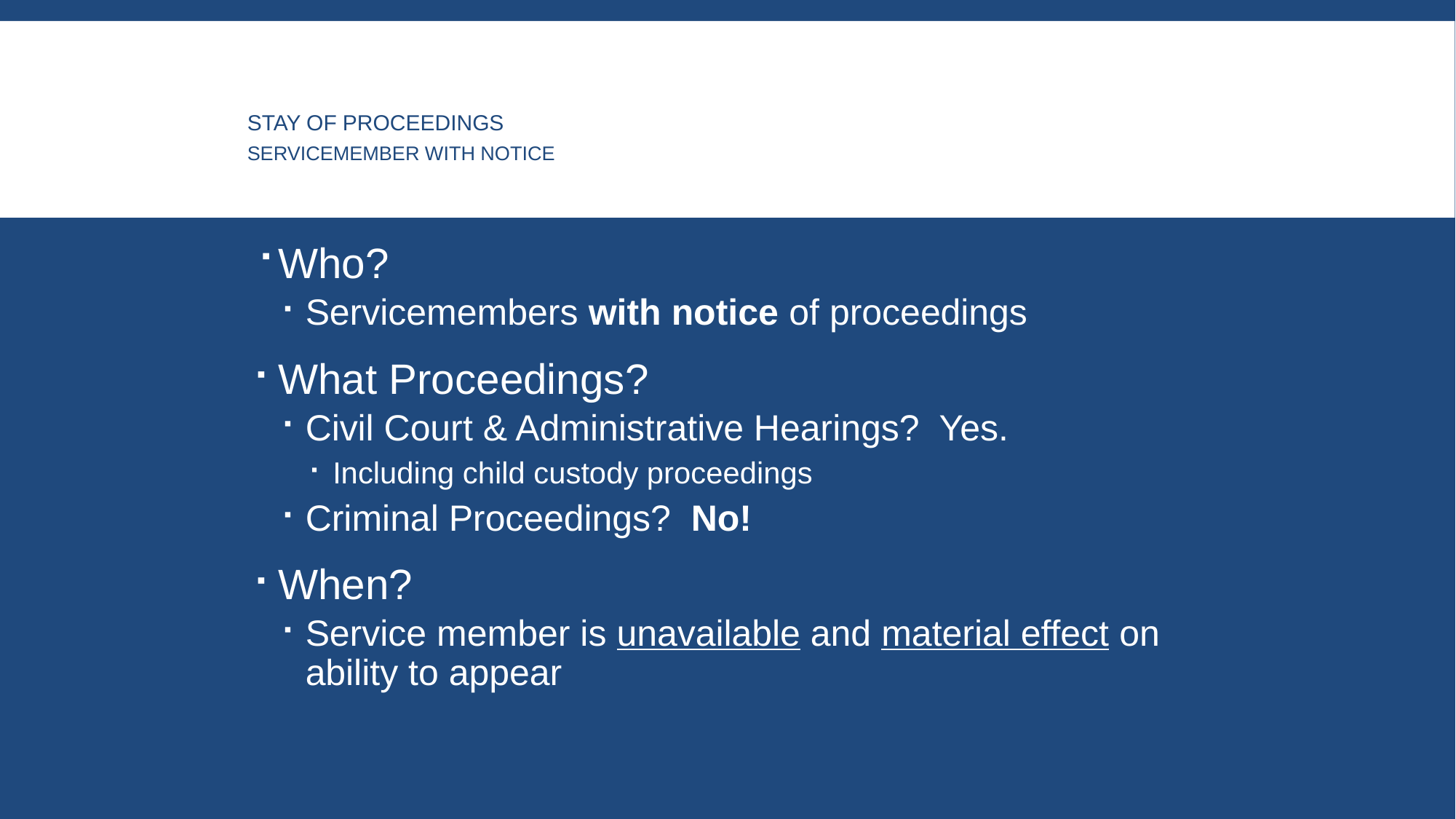

# Stay of Proceedings Servicemember with Notice
Who?
Servicemembers with notice of proceedings
What Proceedings?
Civil Court & Administrative Hearings?  Yes.
Including child custody proceedings
Criminal Proceedings?  No!
When?
Service member is unavailable and material effect on ability to appear